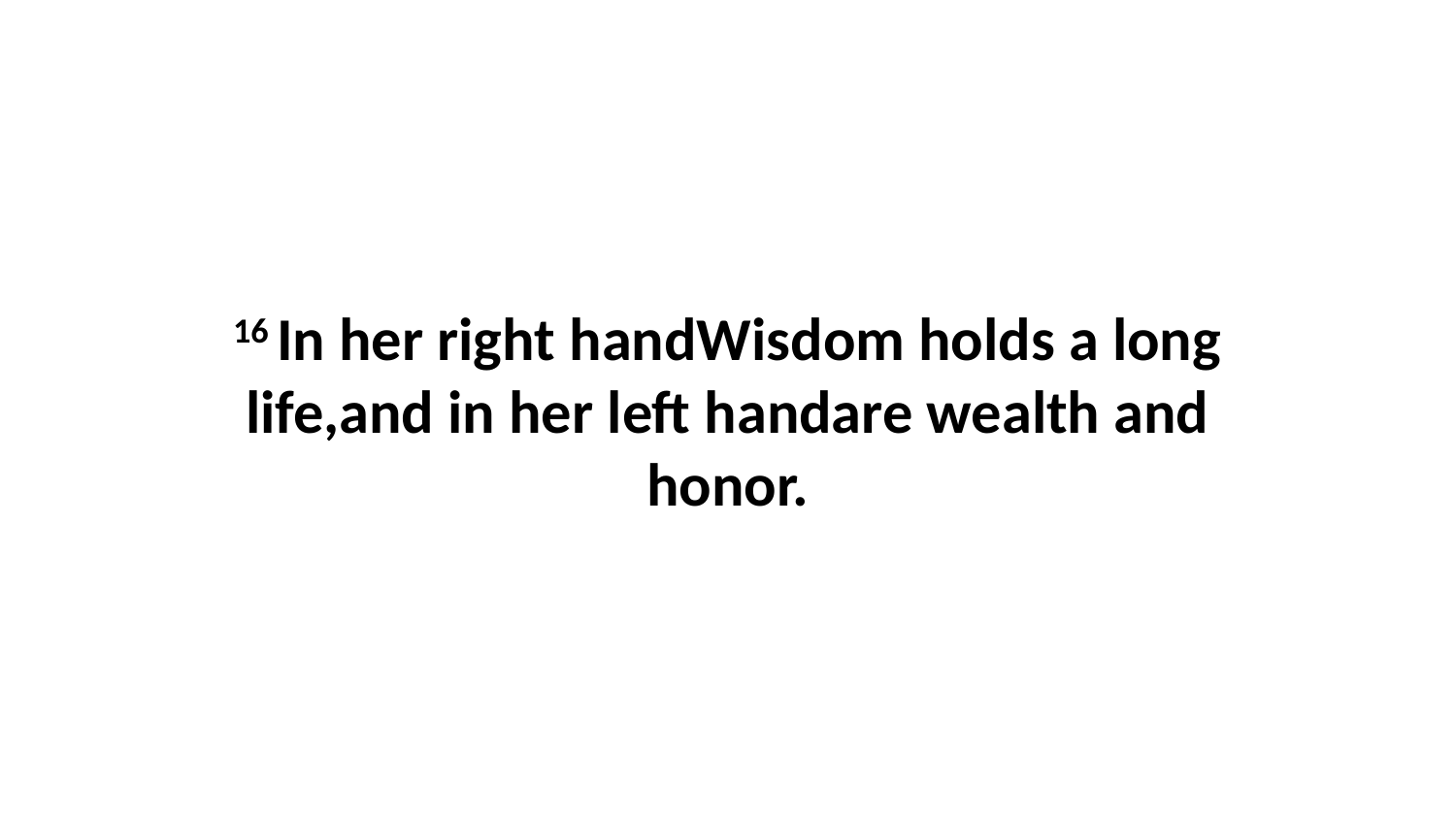

16 In her right handWisdom holds a long life,and in her left handare wealth and honor.